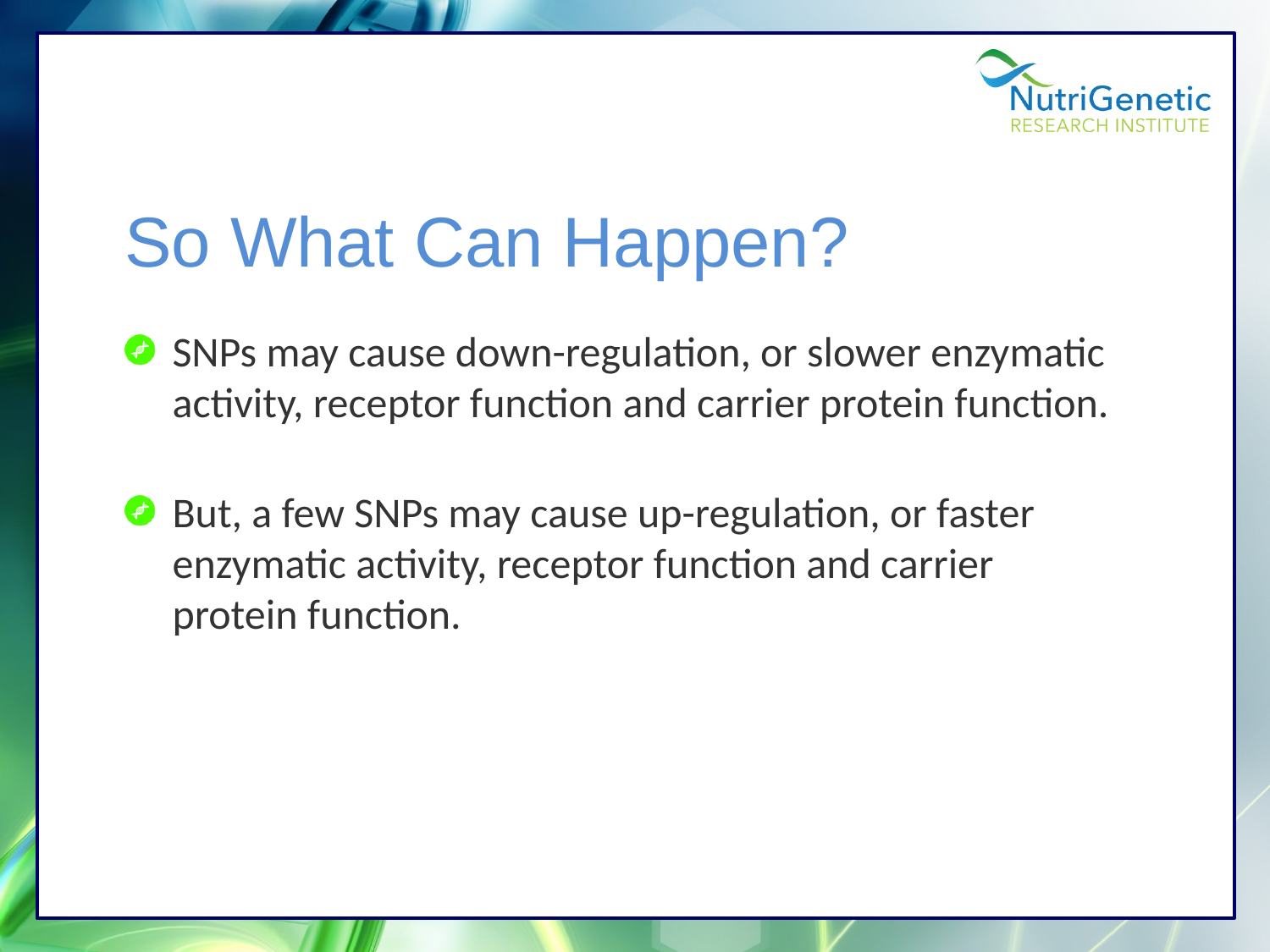

# So What Can Happen?
SNPs may cause down-regulation, or slower enzymatic activity, receptor function and carrier protein function.
But, a few SNPs may cause up-regulation, or faster
enzymatic activity, receptor function and carrier
protein function.